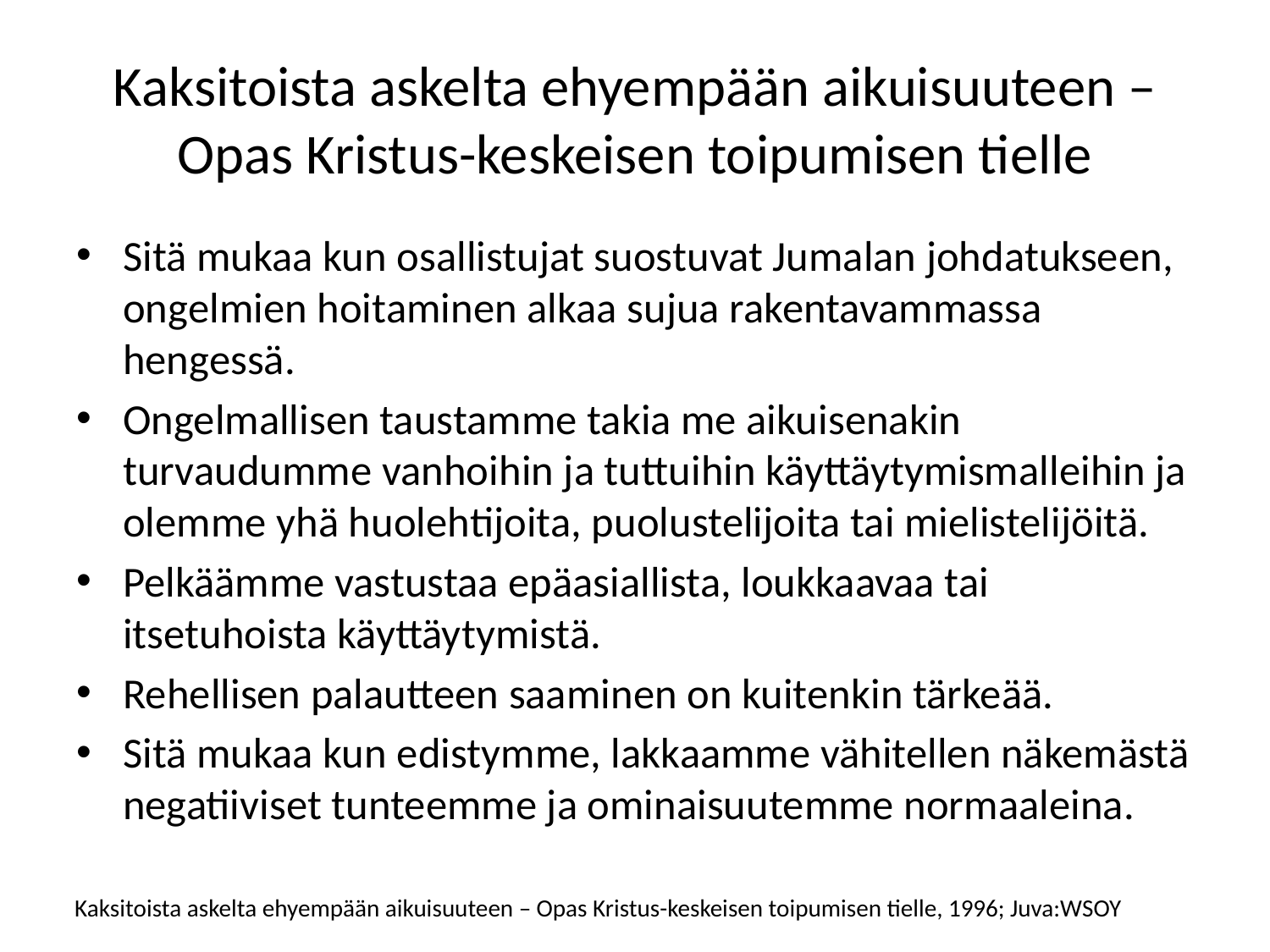

# Kaksitoista askelta ehyempään aikuisuuteen – Opas Kristus-keskeisen toipumisen tielle
Sitä mukaa kun osallistujat suostuvat Jumalan johdatukseen, ongelmien hoitaminen alkaa sujua rakentavammassa hengessä.
Ongelmallisen taustamme takia me aikuisenakin turvaudumme vanhoihin ja tuttuihin käyttäytymismalleihin ja olemme yhä huolehtijoita, puolustelijoita tai mielistelijöitä.
Pelkäämme vastustaa epäasiallista, loukkaavaa tai itsetuhoista käyttäytymistä.
Rehellisen palautteen saaminen on kuitenkin tärkeää.
Sitä mukaa kun edistymme, lakkaamme vähitellen näkemästä negatiiviset tunteemme ja ominaisuutemme normaaleina.
Kaksitoista askelta ehyempään aikuisuuteen – Opas Kristus-keskeisen toipumisen tielle, 1996; Juva:WSOY